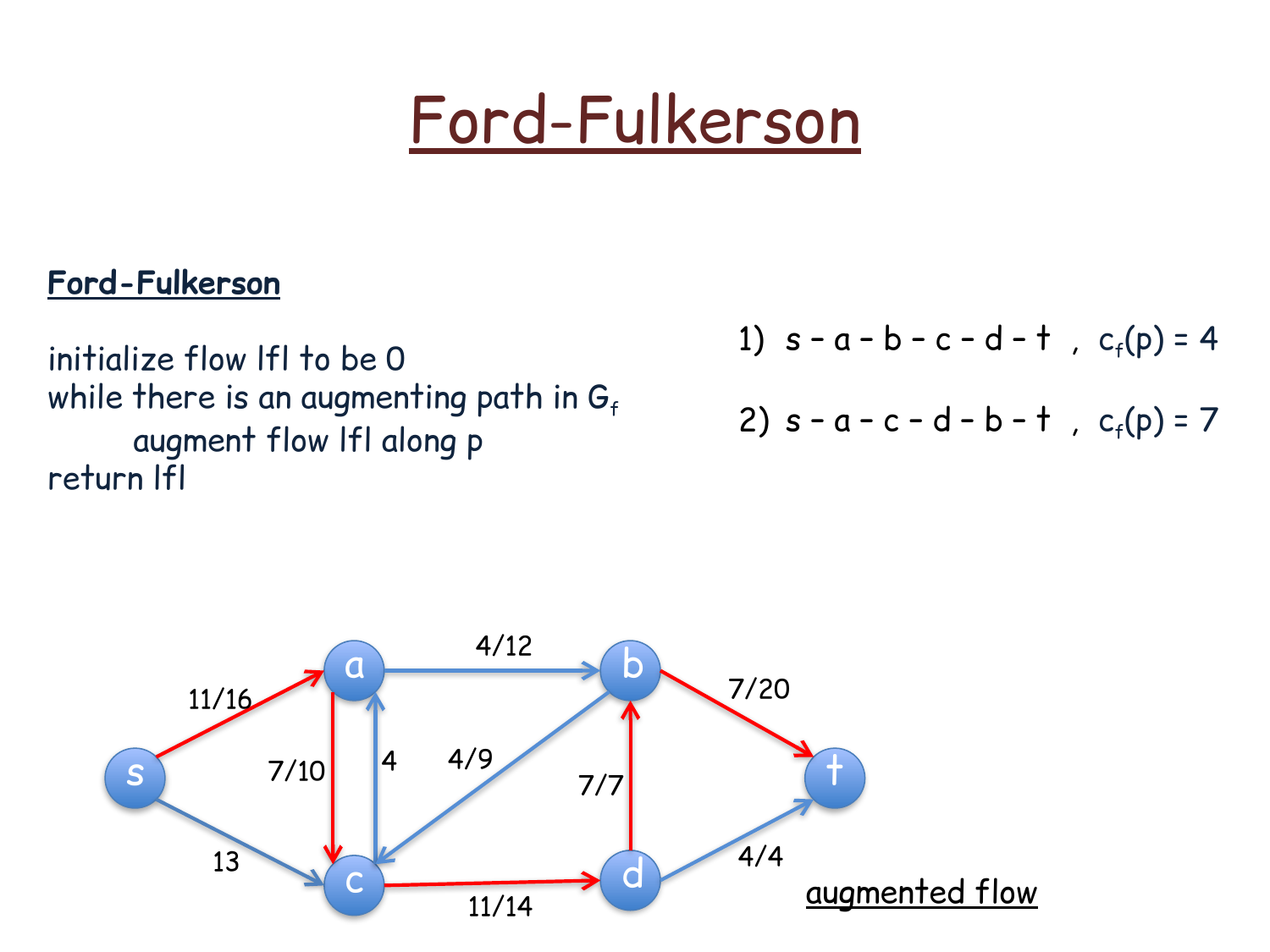

Ford-Fulkerson

Ford-Fulkerson

initialize flow lfl to be 0
while there is an augmenting path in Gf
         augment flow lfl along p
return lfl
s – a – b – c – d – t  ,  cf(p) = 4

s – a – c – d – b – t  ,  cf(p) = 7

4/12
a
b
7/20
11/16
4/9
4
7/10
s
t
7/7
4/4
13
d
c
augmented flow
11/14